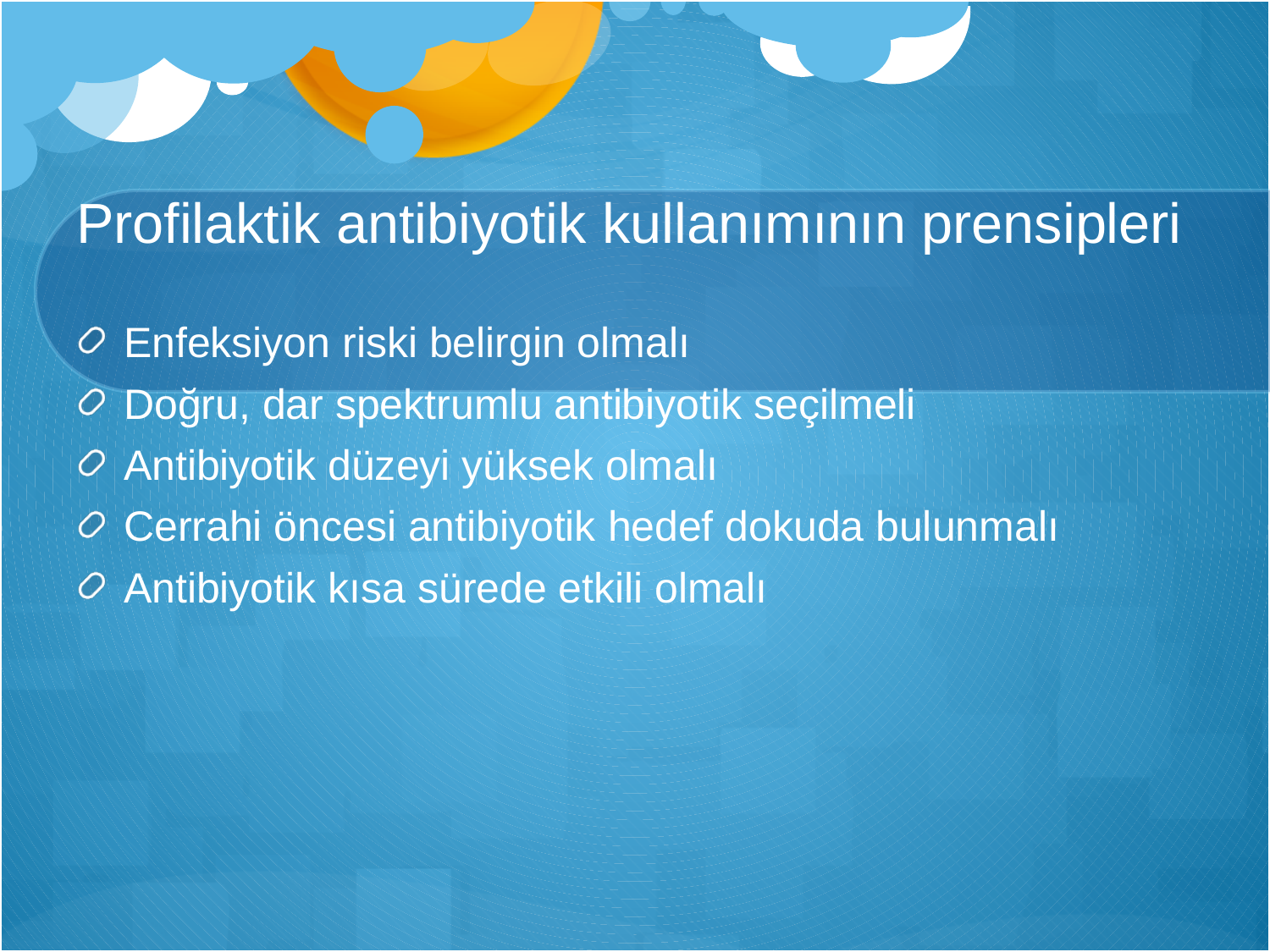

# Profilaktik antibiyotik kullanımının prensipleri
Enfeksiyon riski belirgin olmalı
Doğru, dar spektrumlu antibiyotik seçilmeli
Antibiyotik düzeyi yüksek olmalı
Cerrahi öncesi antibiyotik hedef dokuda bulunmalı
Antibiyotik kısa sürede etkili olmalı